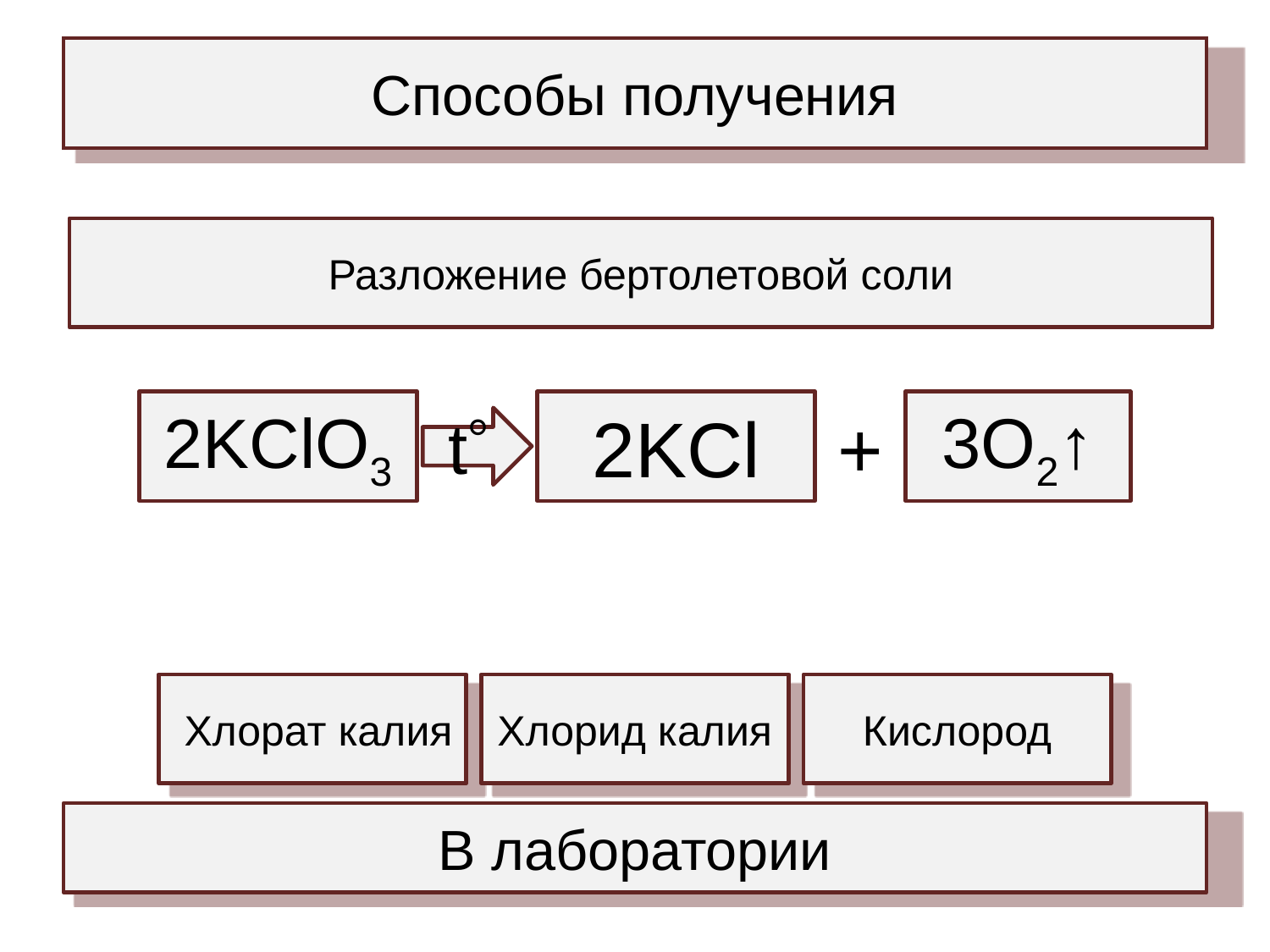

# Способы получения
Разложение бертолетовой соли
2KClO3
2KCl
+
3O2↑
t°

 Хлорат калия
Хлорид калия
Кислород
В лаборатории